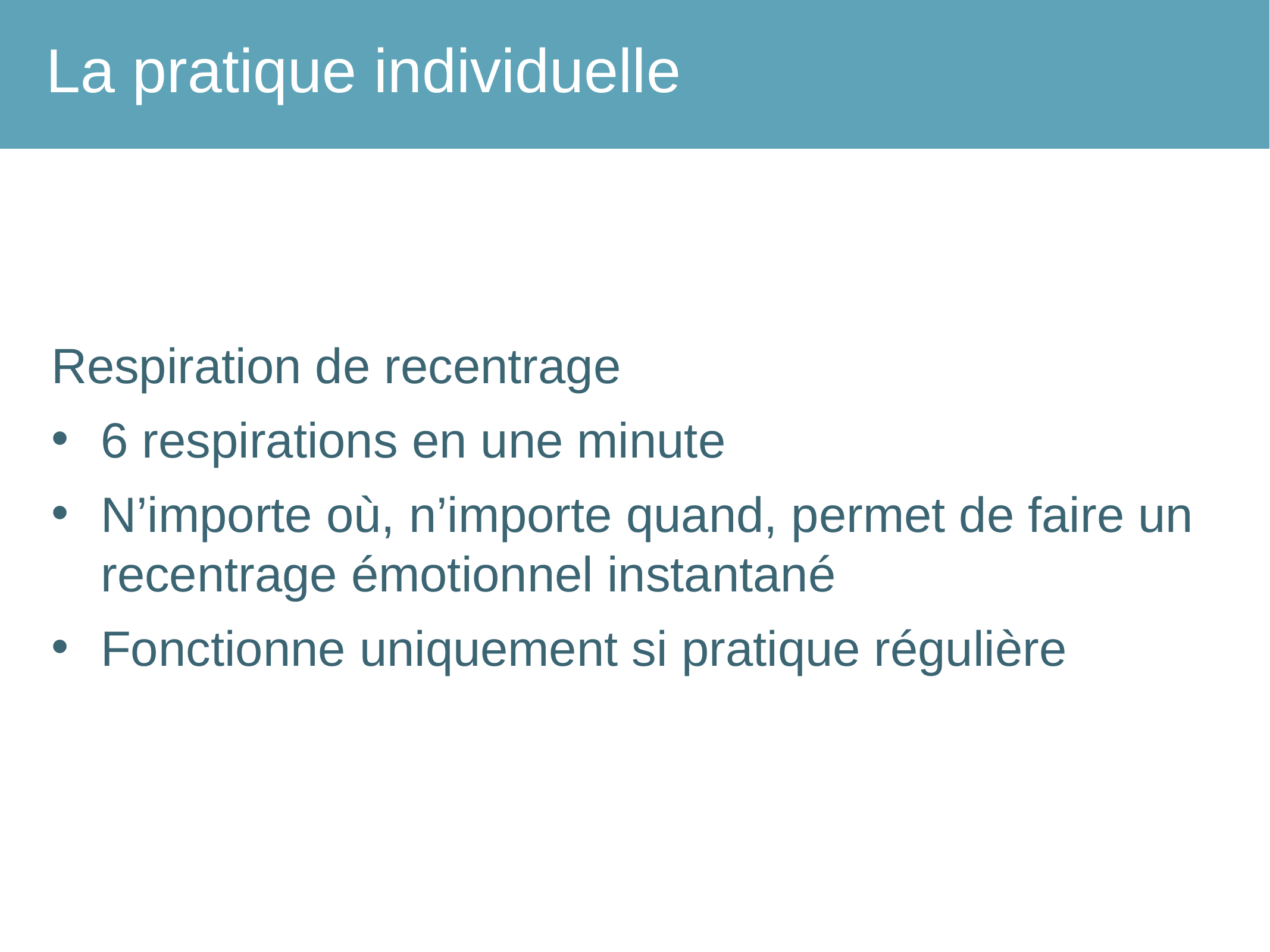

La pratique individuelle
Respiration de recentrage
6 respirations en une minute
N’importe où, n’importe quand, permet de faire un recentrage émotionnel instantané
Fonctionne uniquement si pratique régulière